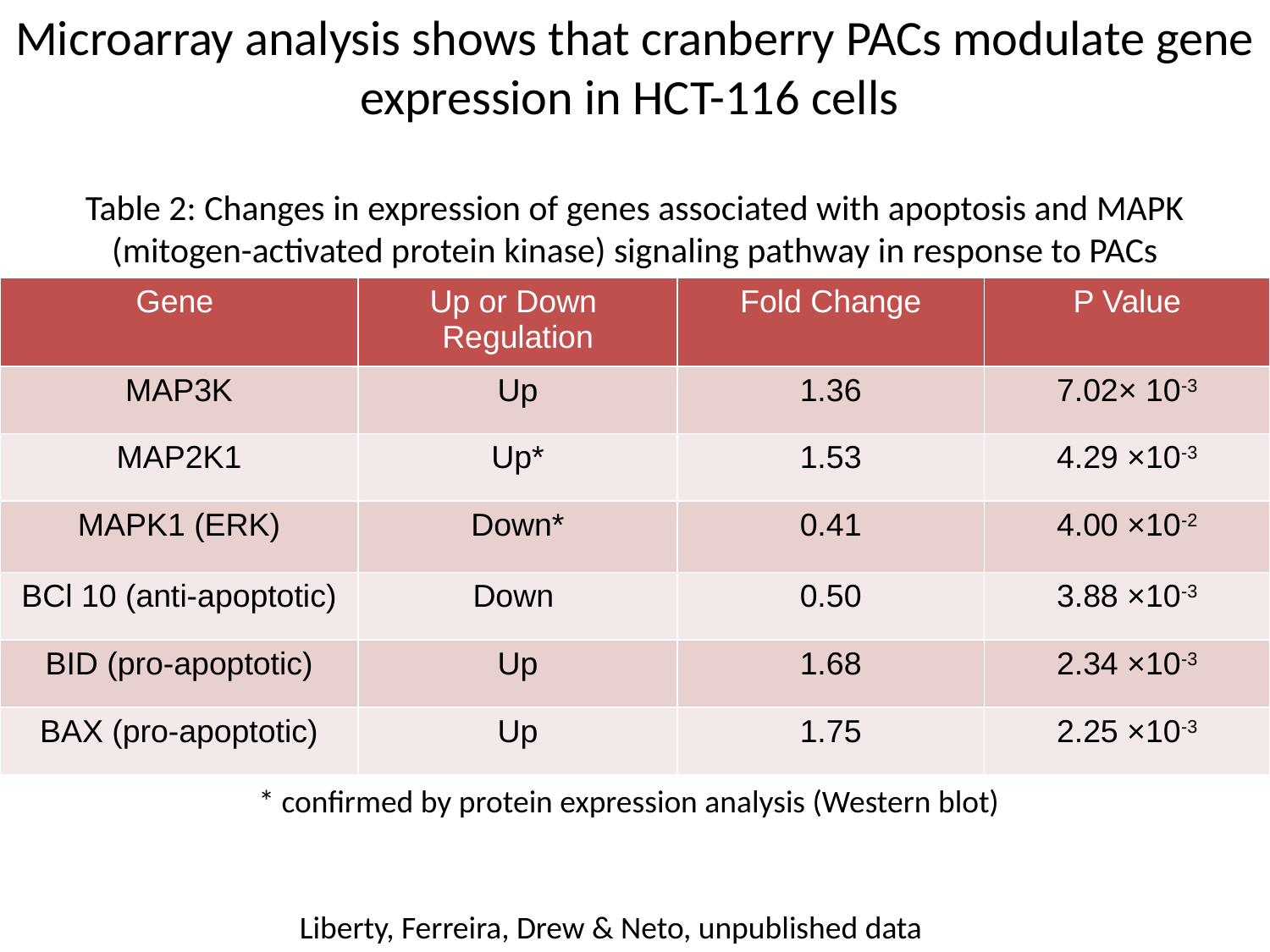

Microarray analysis shows that cranberry PACs modulate gene expression in HCT-116 cells
Table 2: Changes in expression of genes associated with apoptosis and MAPK (mitogen-activated protein kinase) signaling pathway in response to PACs
| Gene | Up or Down Regulation | Fold Change | P Value |
| --- | --- | --- | --- |
| MAP3K | Up | 1.36 | 7.02× 10-3 |
| MAP2K1 | Up\* | 1.53 | 4.29 ×10-3 |
| MAPK1 (ERK) | Down\* | 0.41 | 4.00 ×10-2 |
| BCl 10 (anti-apoptotic) | Down | 0.50 | 3.88 ×10-3 |
| BID (pro-apoptotic) | Up | 1.68 | 2.34 ×10-3 |
| BAX (pro-apoptotic) | Up | 1.75 | 2.25 ×10-3 |
* confirmed by protein expression analysis (Western blot)
Liberty, Ferreira, Drew & Neto, unpublished data